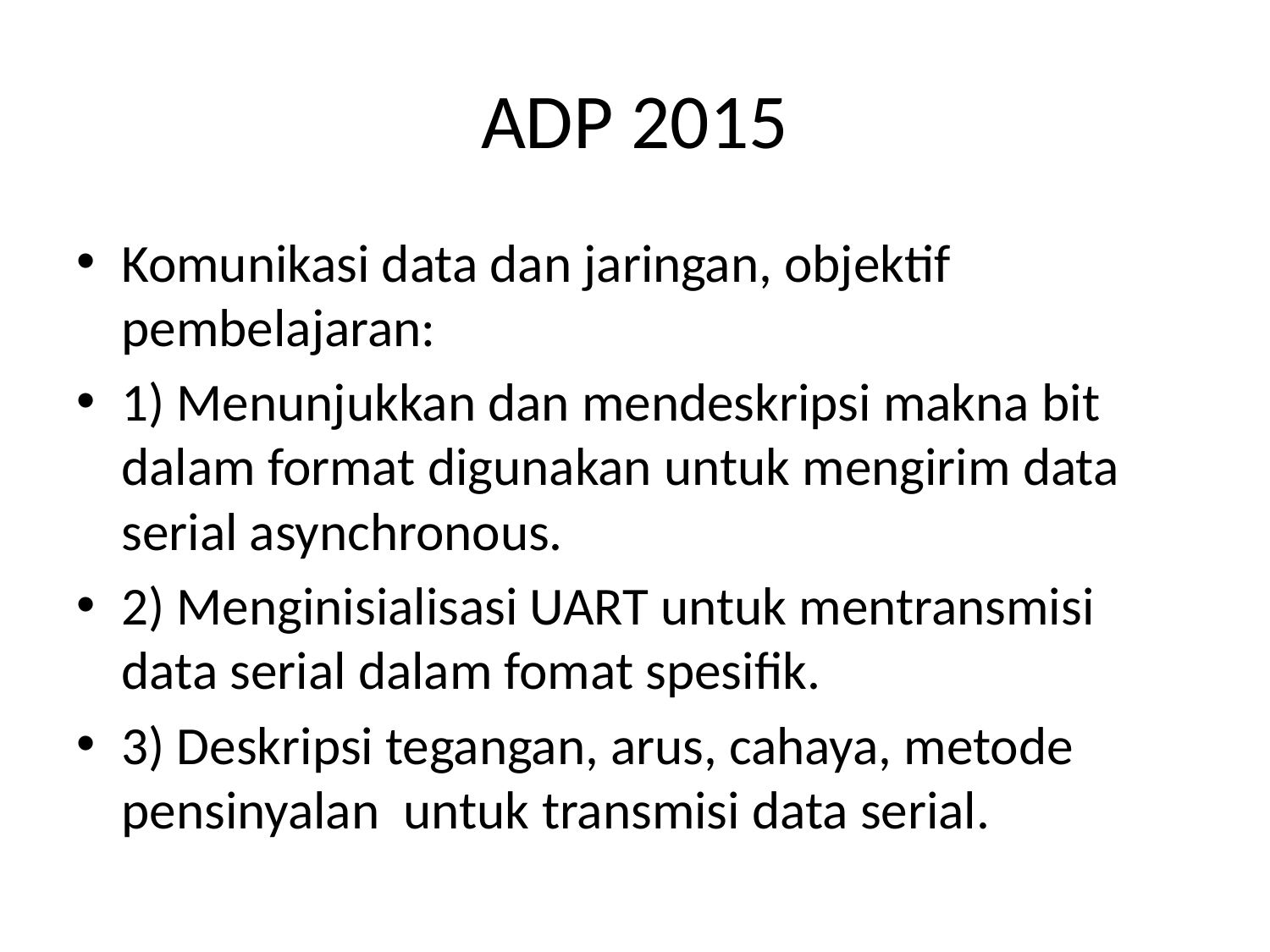

# ADP 2015
Komunikasi data dan jaringan, objektif pembelajaran:
1) Menunjukkan dan mendeskripsi makna bit dalam format digunakan untuk mengirim data serial asynchronous.
2) Menginisialisasi UART untuk mentransmisi data serial dalam fomat spesifik.
3) Deskripsi tegangan, arus, cahaya, metode pensinyalan  untuk transmisi data serial.